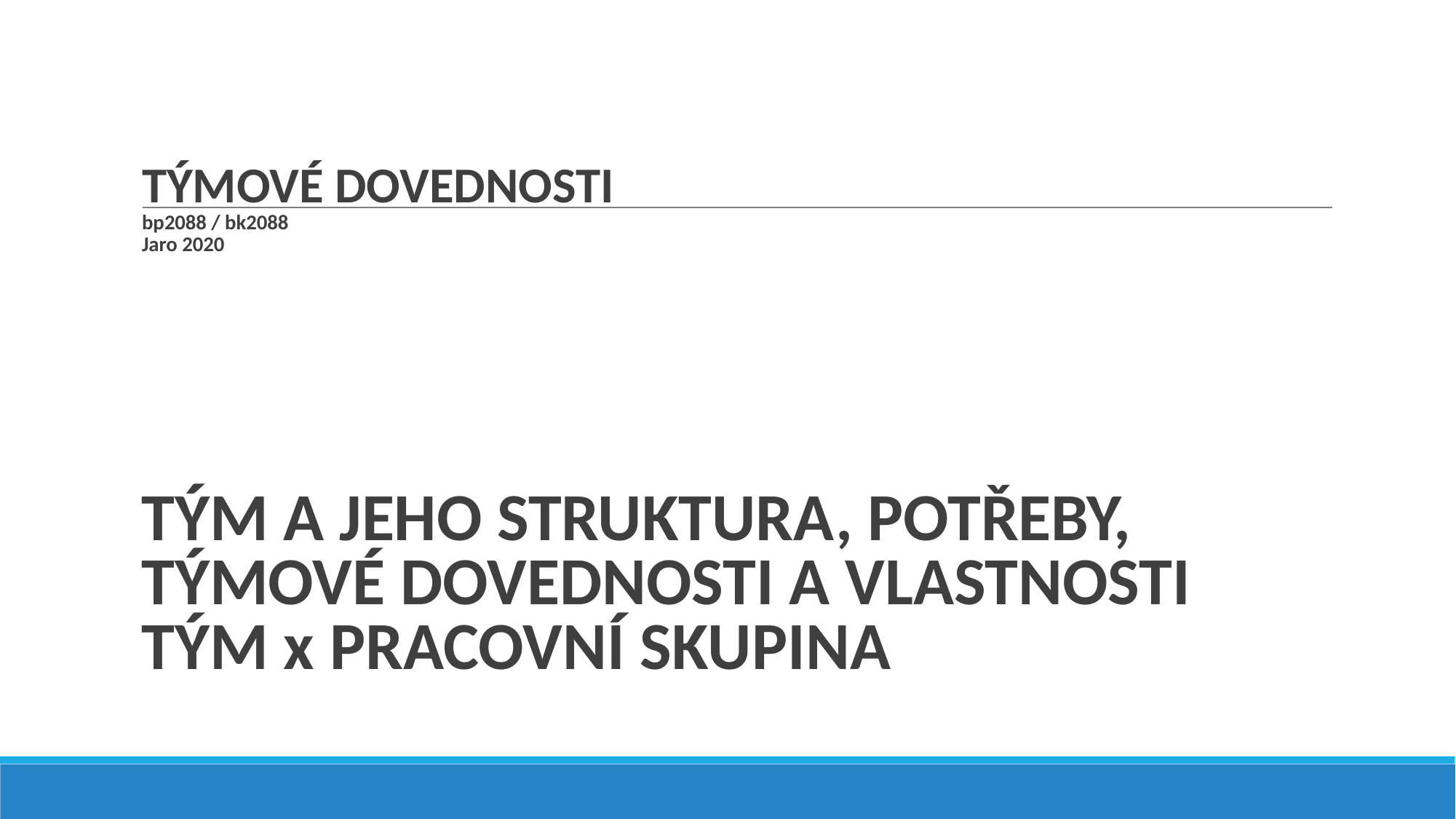

# TÝMOVÉ DOVEDNOSTI bp2088 / bk2088 Jaro 2020

TÝM A JEHO STRUKTURA, POTŘEBY,
TÝMOVÉ DOVEDNOSTI A VLASTNOSTI
TÝM x PRACOVNÍ SKUPINA